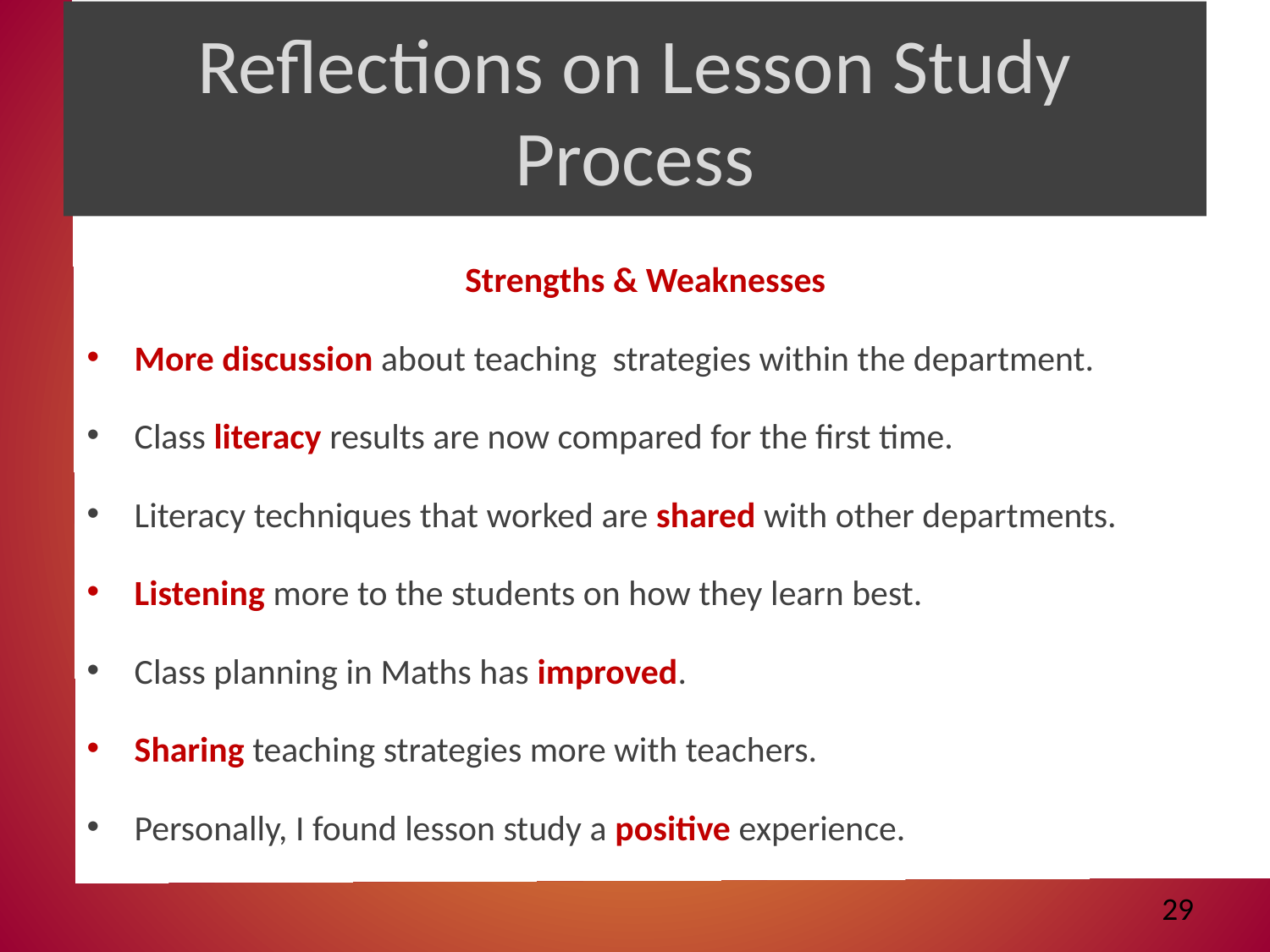

# Reflections on Lesson Study Process

Strengths & Weaknesses

More discussion about teaching  strategies within the department.

Class literacy results are now compared for the first time.

Literacy techniques that worked are shared with other departments.

Listening more to the students on how they learn best.

Class planning in Maths has improved.

Sharing teaching strategies more with teachers.

Personally, I found lesson study a positive experience.

29